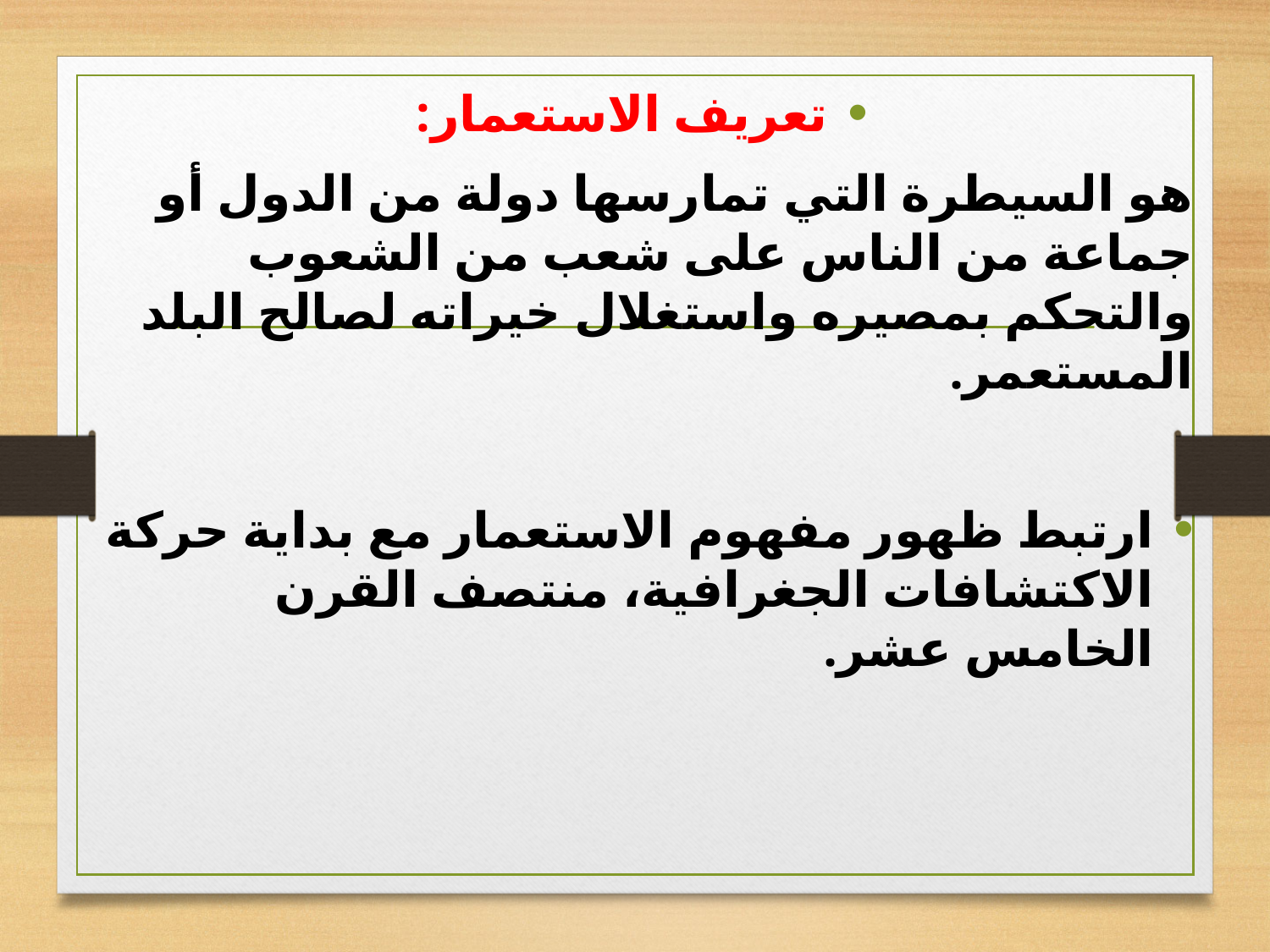

تعريف الاستعمار:
هو السيطرة التي تمارسها دولة من الدول أو جماعة من الناس على شعب من الشعوب والتحكم بمصيره واستغلال خيراته لصالح البلد المستعمر.

ارتبط ظهور مفهوم الاستعمار مع بداية حركة الاكتشافات الجغرافية، منتصف القرن الخامس عشر.